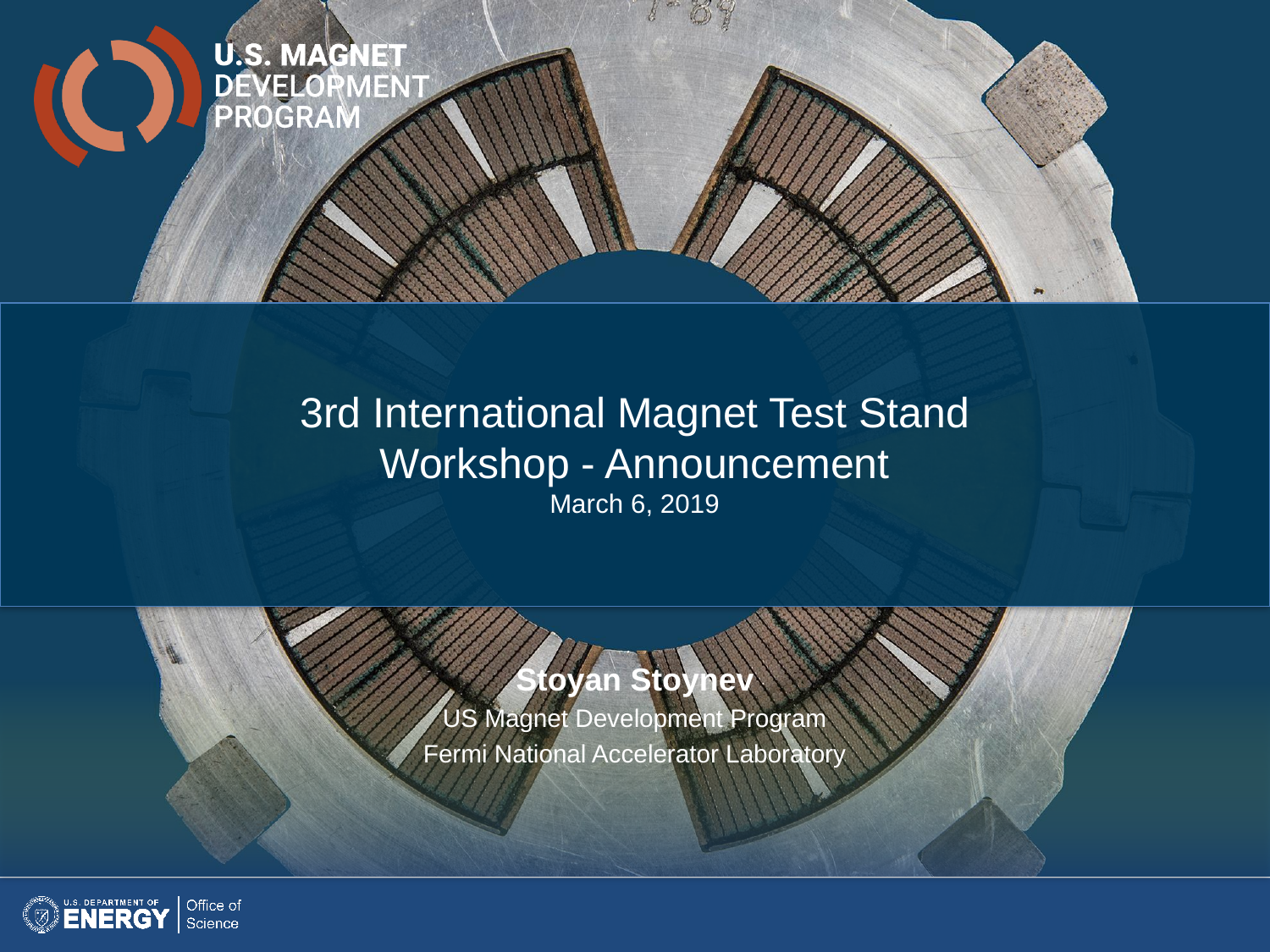

3rd International Magnet Test Stand Workshop - Announcement
March 6, 2019
Stoyan Stoynev
US Magnet Development Program
Fermi National Accelerator Laboratory